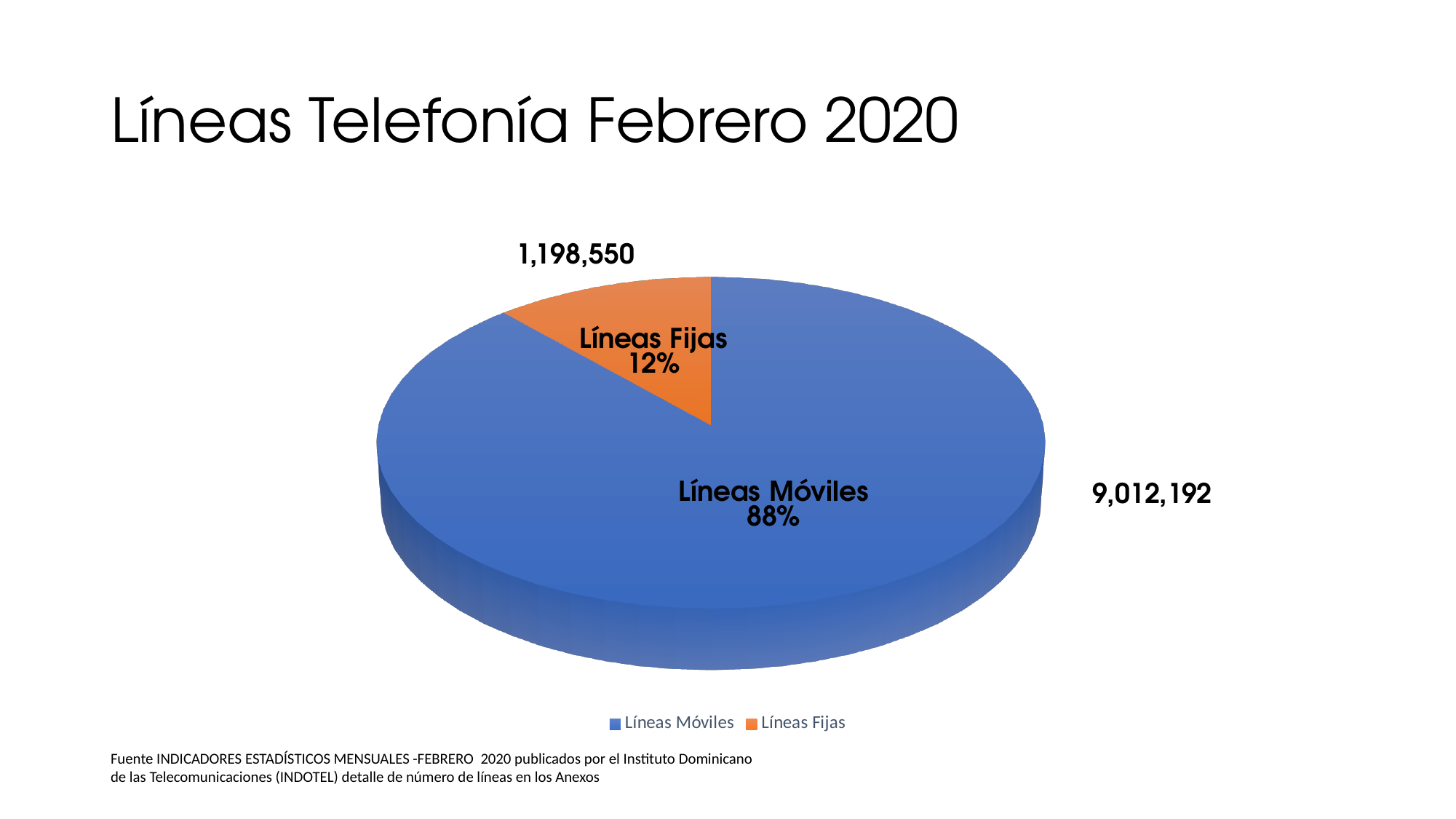

# Líneas Telefonía Febrero 2020

[unsupported chart]

1,198,550

Fuente INDICADORES ESTADÍSTICOS MENSUALES -FEBRERO  2020 publicados por el Instituto Dominicano de las Telecomunicaciones (INDOTEL) detalle de número de líneas en los Anexos